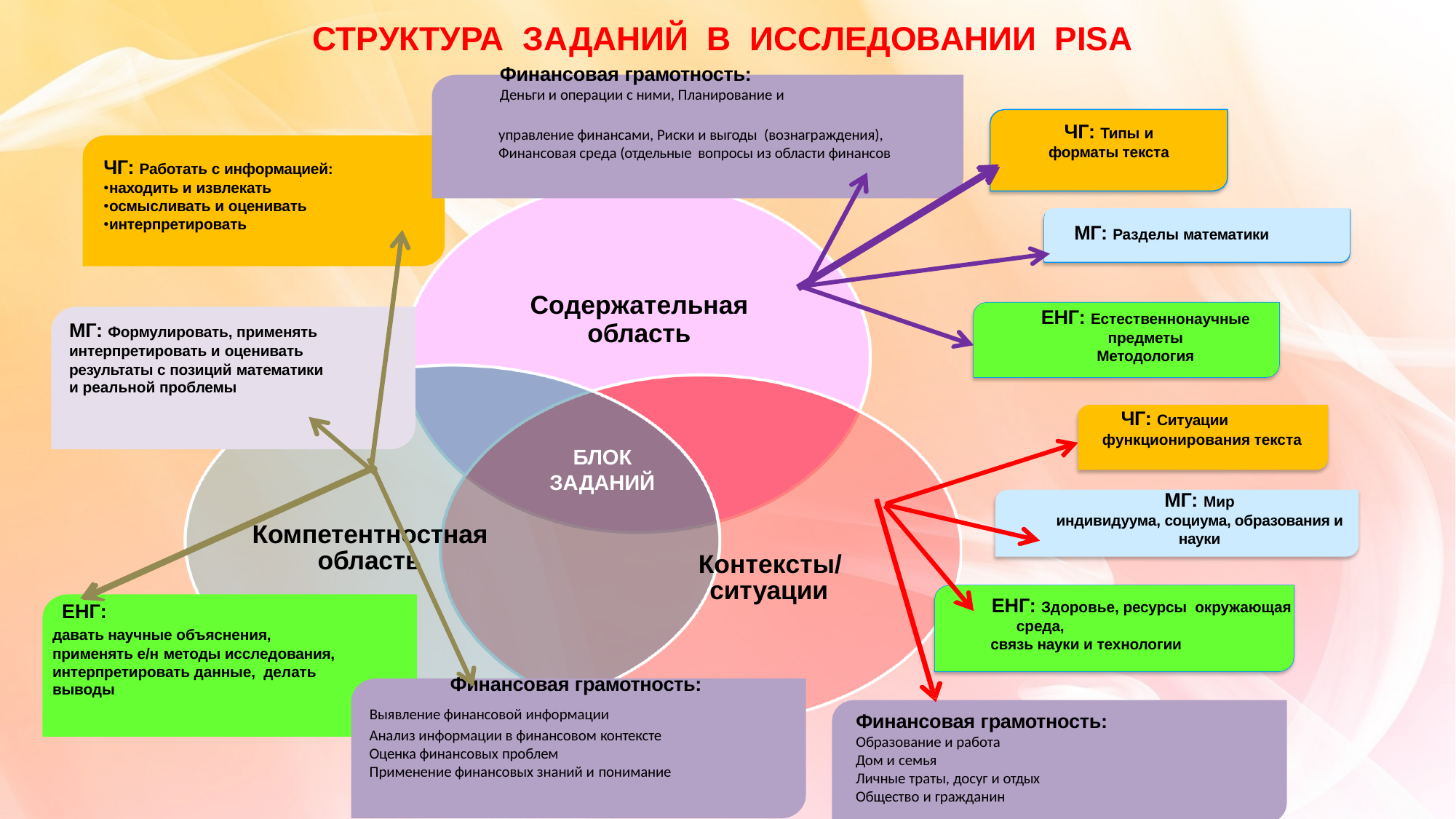

# СТРУКТУРА  ЗАДАНИЙ  В  ИССЛЕДОВАНИИ  PISA
Финансовая грамотность:
Деньги и операции с ними, Планирование и

ЧГ: Типы и
форматы текста
управление финансами, Риски и выгоды  (вознаграждения), Финансовая среда (отдельные  вопросы из области финансов

ЧГ: Работать с информацией:
находить и извлекать
осмысливать и оценивать
интерпретировать

МГ: Разделы математики
Содержательная
область

ЕНГ: Естественнонаучные
предметы
Методология

МГ: Формулировать, применять  интерпретировать и оценивать
результаты с позиций математики
и реальной проблемы

ЧГ: Ситуации  функционирования текста
БЛОК
ЗАДАНИЙ

МГ: Мир
индивидуума, социума, образования и науки

Компетентностная  область
Контексты/  ситуации

ЕНГ: Здоровье, ресурсы  окружающая среда,
связь науки и технологии

ЕНГ:
давать научные объяснения,
применять е/н методы исследования,
интерпретировать данные,  делать выводы
Финансовая грамотность:
Выявление финансовой информации
Анализ информации в финансовом контексте
Оценка финансовых проблем
Применение финансовых знаний и понимание

Финансовая грамотность:
Образование и работа
Дом и семья
Личные траты, досуг и отдых
Общество и гражданин